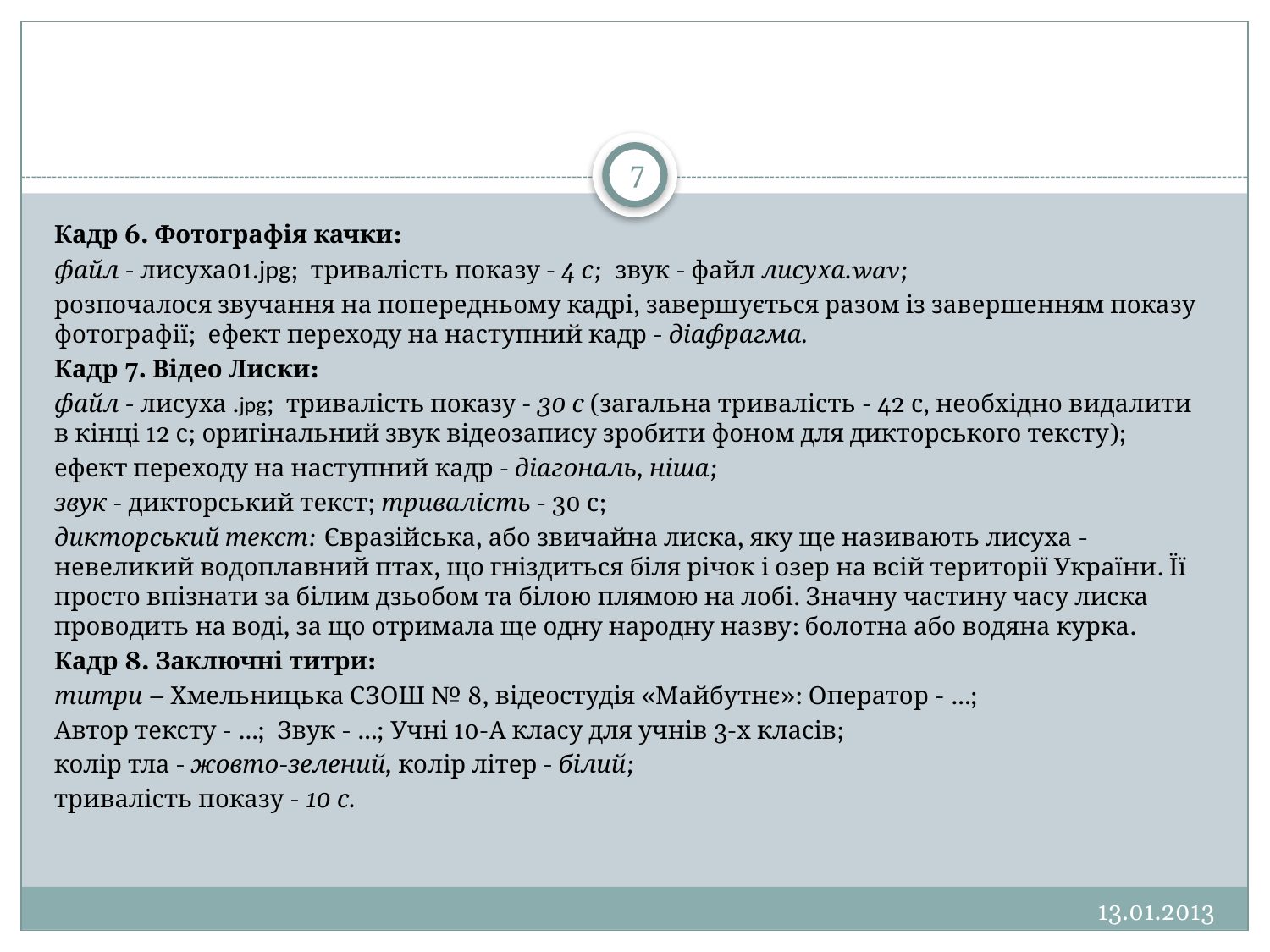

#
7
Кадр 6. Фотографія качки:
файл - лисуха01.jpg;  тривалість показу - 4 с;  звук - файл лисуха.wav;
розпочалося звучання на попередньому кадрі, завершується разом із завершенням показу фотографії;  ефект переходу на наступний кадр - діафрагма.
Кадр 7. Відео Лиски:
файл - лисуха .jpg;  тривалість показу - 30 с (загальна тривалість - 42 с, необхідно видалити в кінці 12 с; оригінальний звук відеозапису зробити фоном для дикторського тексту);
ефект переходу на наступний кадр - діагональ, ніша;
звук - дикторський текст; тривалість - 30 с;
дикторський текст: Євразійська, або звичайна лиска, яку ще на­зивають лисуха - невеликий водоплавний птах, що гніздиться біля річок і озер на всій території України. Її просто впізнати за білим дзьобом та білою плямою на лобі. Значну частину часу лиска проводить на воді, за що отримала ще одну народну на­зву: болотна або водяна курка.
Кадр 8. Заключні титри:
титри – Хмельницька СЗОШ № 8, відеостудія «Майбутнє»: Оператор - …;
Автор тексту - …;  Звук - …; Учні 10-А класу для учнів 3-х класів;
колір тла - жовто-зелений, колір літер - білий;
тривалість показу - 10 с.
13.01.2013